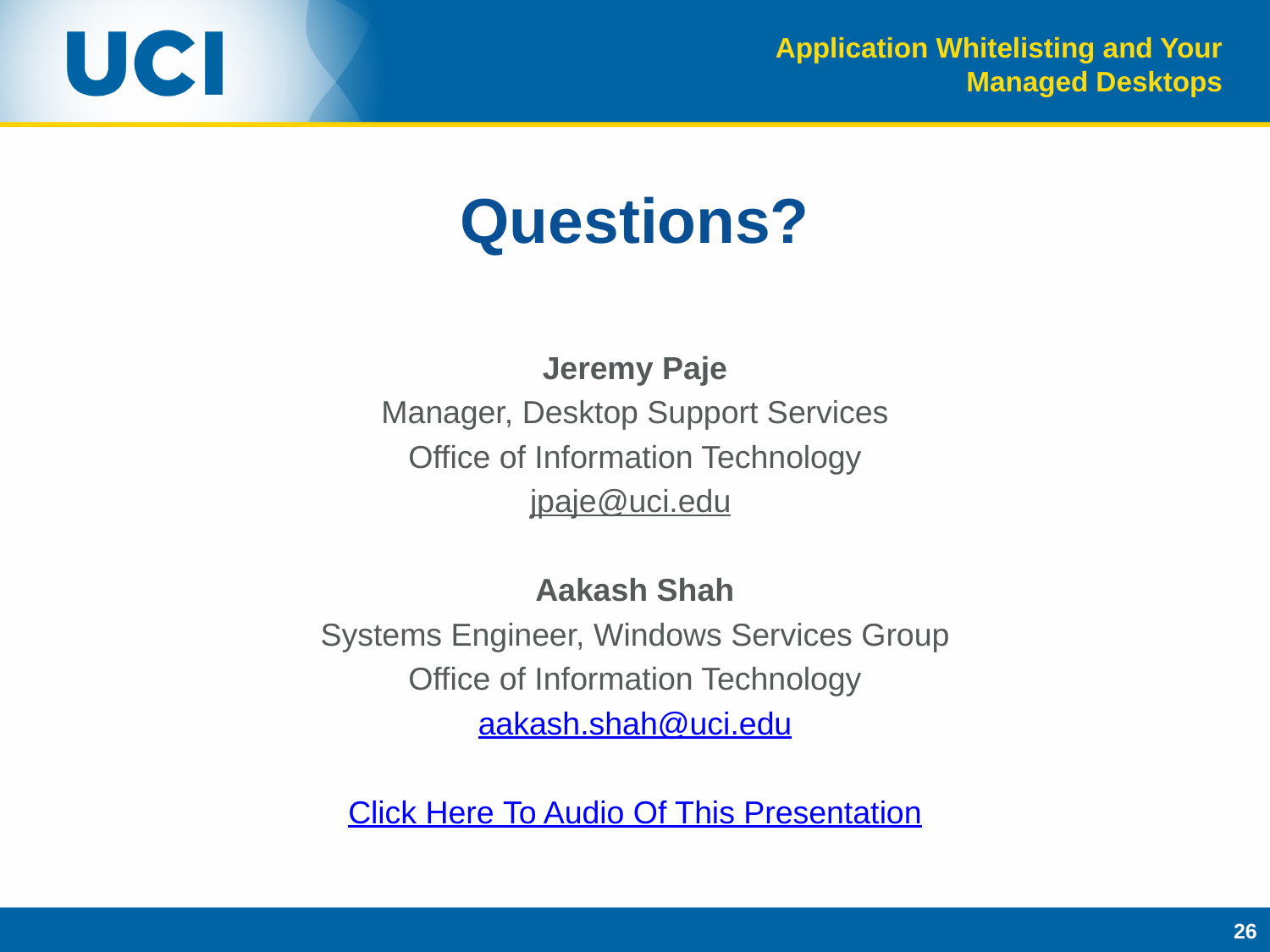

Application Whitelisting and Your Managed Desktops
# Questions?

Jeremy Paje
Manager, Desktop Support Services
Office of Information Technology
jpaje@uci.edu

Aakash Shah
Systems Engineer, Windows Services Group
Office of Information Technology
aakash.shah@uci.edu

Click Here To Audio Of This Presentation

26